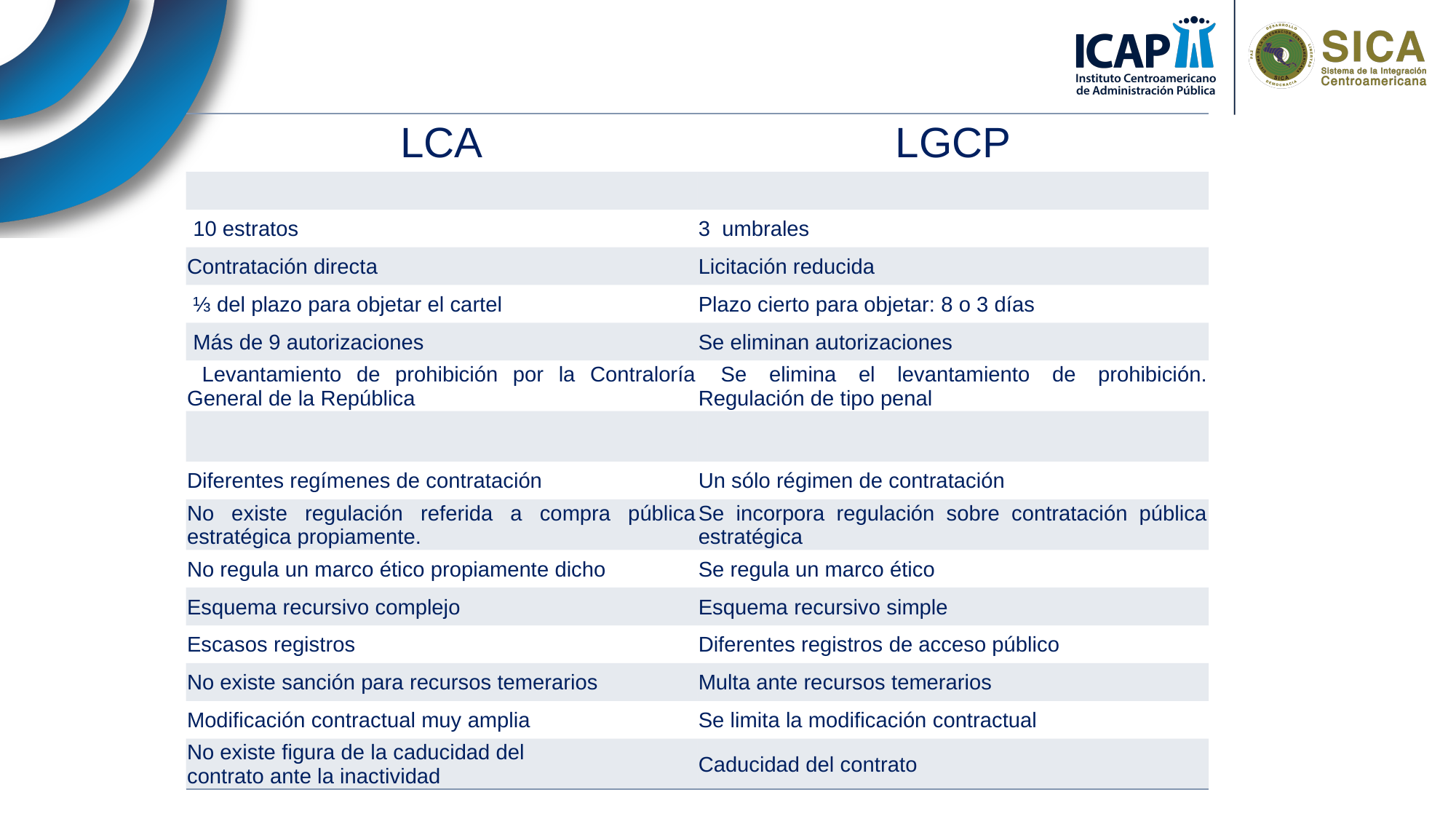

| LCA | LGCP |
| --- | --- |
|  |  |
| 10 estratos | 3 umbrales |
| Contratación directa | Licitación reducida |
| ⅓ del plazo para objetar el cartel | Plazo cierto para objetar: 8 o 3 días |
| Más de 9 autorizaciones | Se eliminan autorizaciones |
| Levantamiento de prohibición por la Contraloría General de la República | Se elimina el levantamiento de prohibición. Regulación de tipo penal |
|  |  |
| Diferentes regímenes de contratación | Un sólo régimen de contratación |
| No existe regulación referida a compra pública estratégica propiamente. | Se incorpora regulación sobre contratación pública estratégica |
| No regula un marco ético propiamente dicho | Se regula un marco ético |
| Esquema recursivo complejo | Esquema recursivo simple |
| Escasos registros | Diferentes registros de acceso público |
| No existe sanción para recursos temerarios | Multa ante recursos temerarios |
| Modificación contractual muy amplia | Se limita la modificación contractual |
| No existe figura de la caducidad del contrato ante la inactividad | Caducidad del contrato |